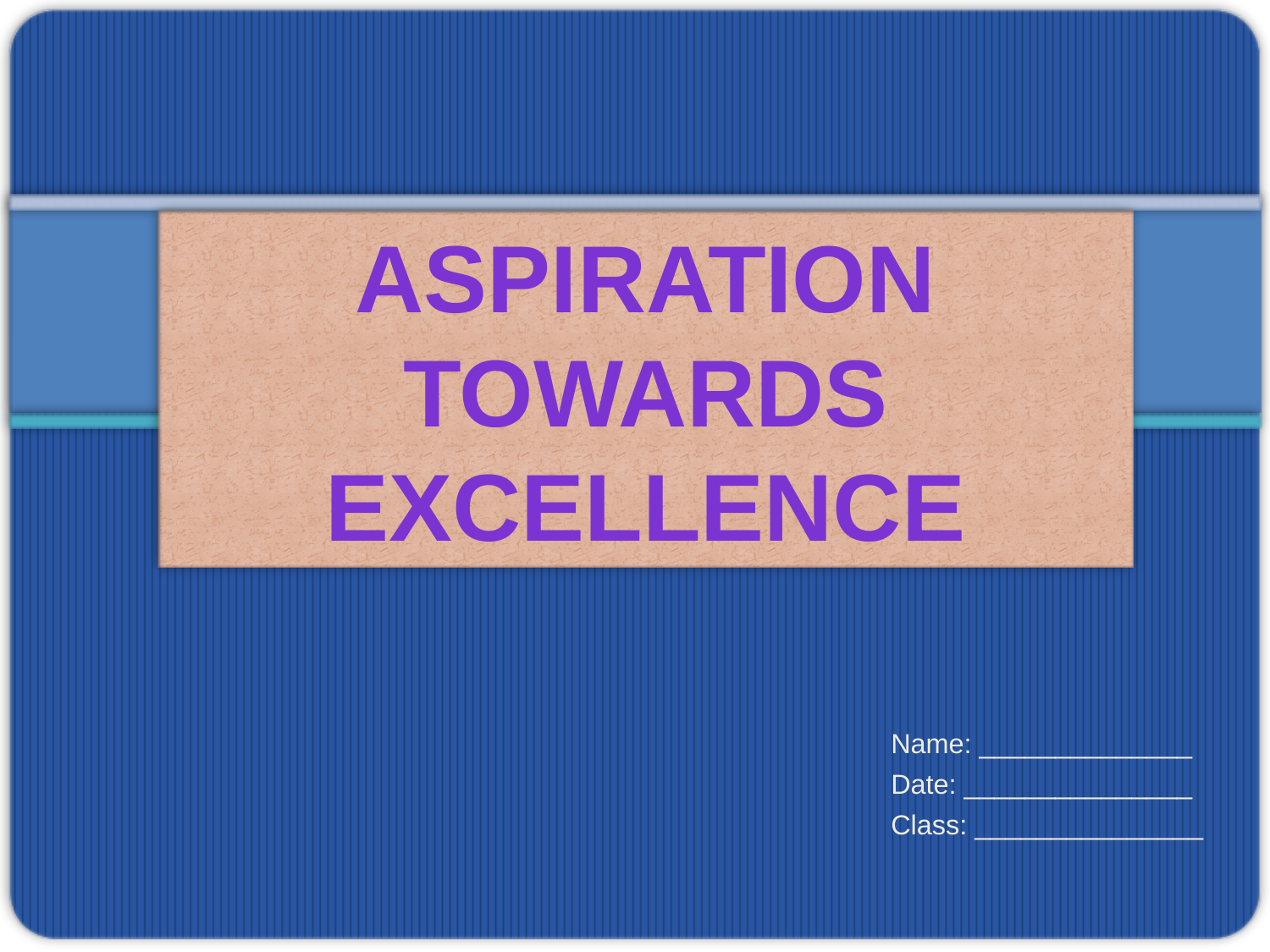

#
Aspiration Towards Excellence
Name: ______________
Date: _______________
Class: _______________